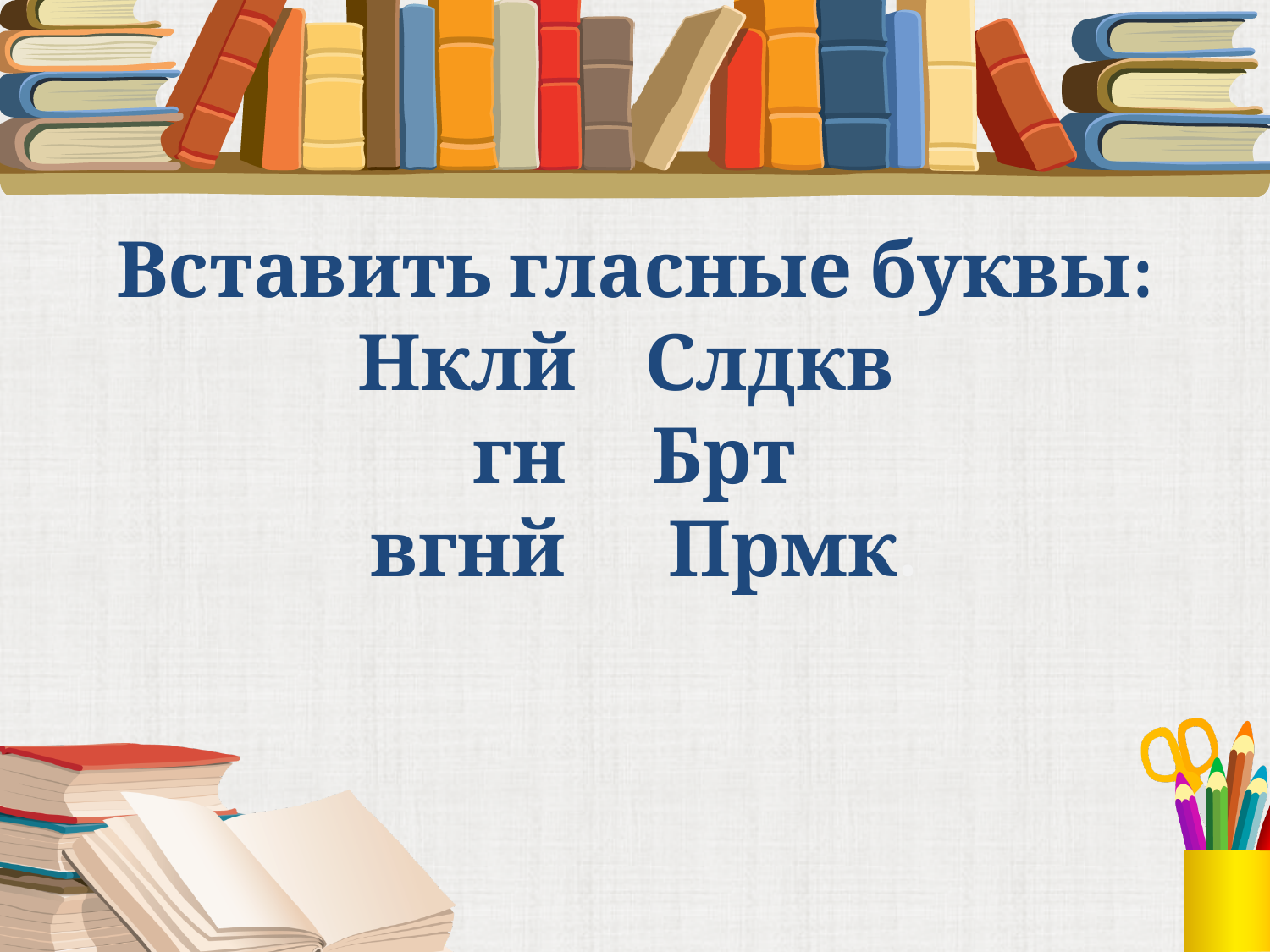

# Вставить гласные буквы: Нклй    Слдкв гн     Брт вгнй      Прмк.